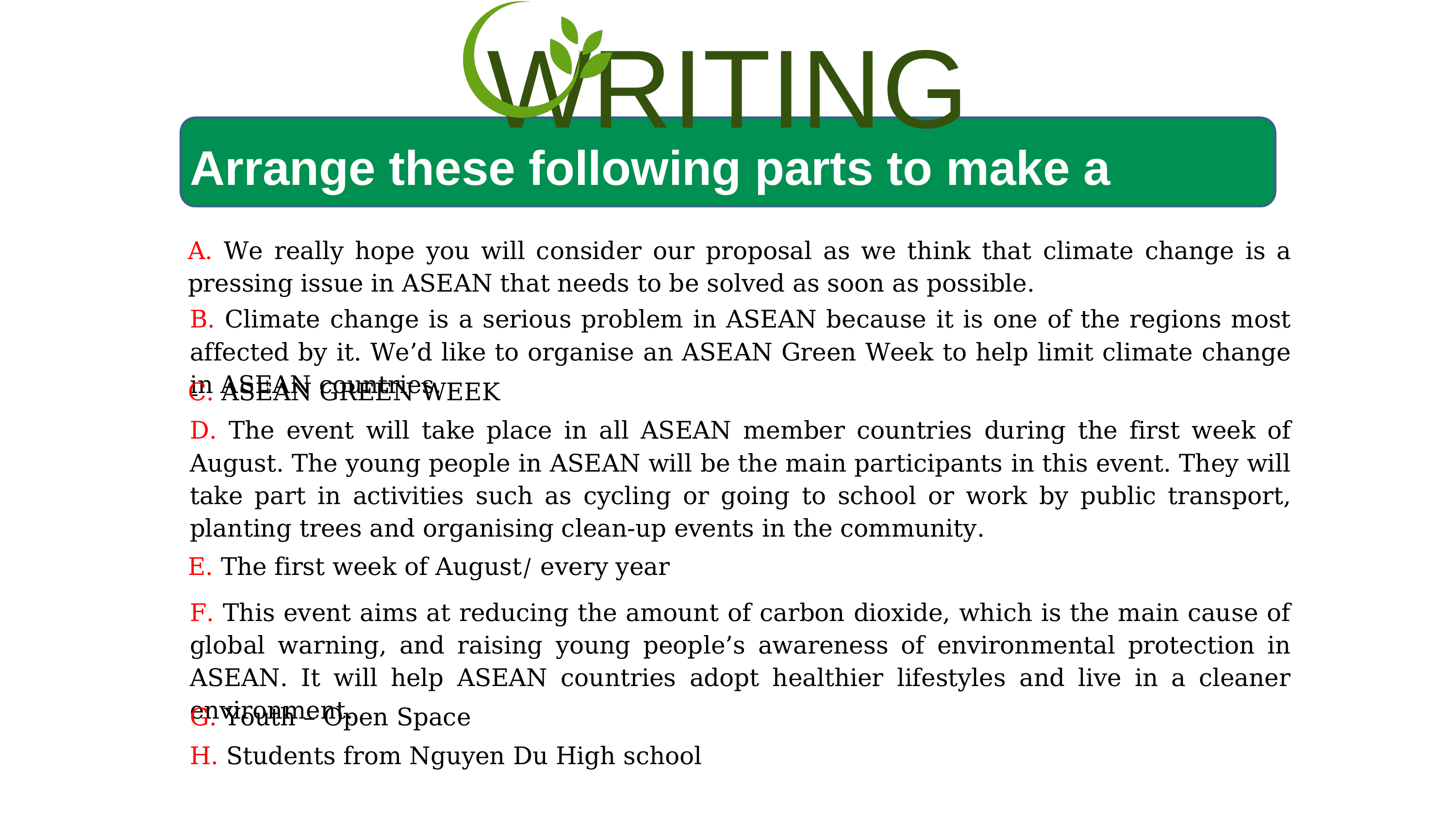

WRITING

Arrange these following parts to make a complete proposal
A. We really hope you will consider our proposal as we think that climate change is a pressing issue in ASEAN that needs to be solved as soon as possible.
B. Climate change is a serious problem in ASEAN because it is one of the regions most affected by it. We’d like to organise an ASEAN Green Week to help limit climate change in ASEAN countries.
C. ASEAN GREEN WEEK
D. The event will take place in all ASEAN member countries during the first week of August. The young people in ASEAN will be the main participants in this event. They will take part in activities such as cycling or going to school or work by public transport, planting trees and organising clean-up events in the community.
E. The first week of August/ every year
F. This event aims at reducing the amount of carbon dioxide, which is the main cause of global warning, and raising young people’s awareness of environmental protection in ASEAN. It will help ASEAN countries adopt healthier lifestyles and live in a cleaner environment.
G. Youth – Open Space
H. Students from Nguyen Du High school